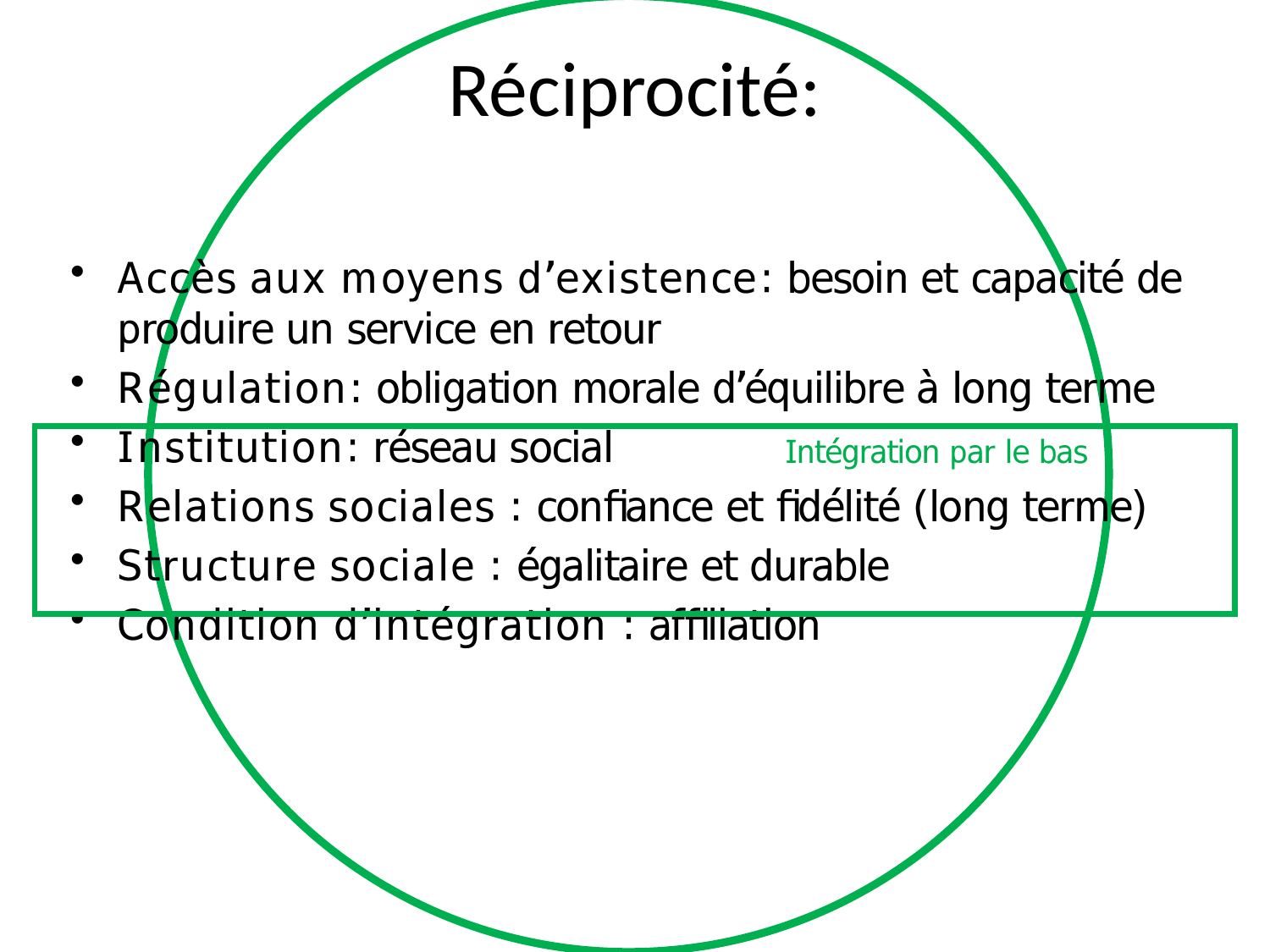

# Réciprocité:
Accès aux moyens d’existence: besoin et capacité de produire un service en retour
Régulation: obligation morale d’équilibre à long terme
Institution: réseau social
Relations sociales : confiance et fidélité (long terme)
Structure sociale : égalitaire et durable
Condition d’intégration : affiliation
Intégration par le bas